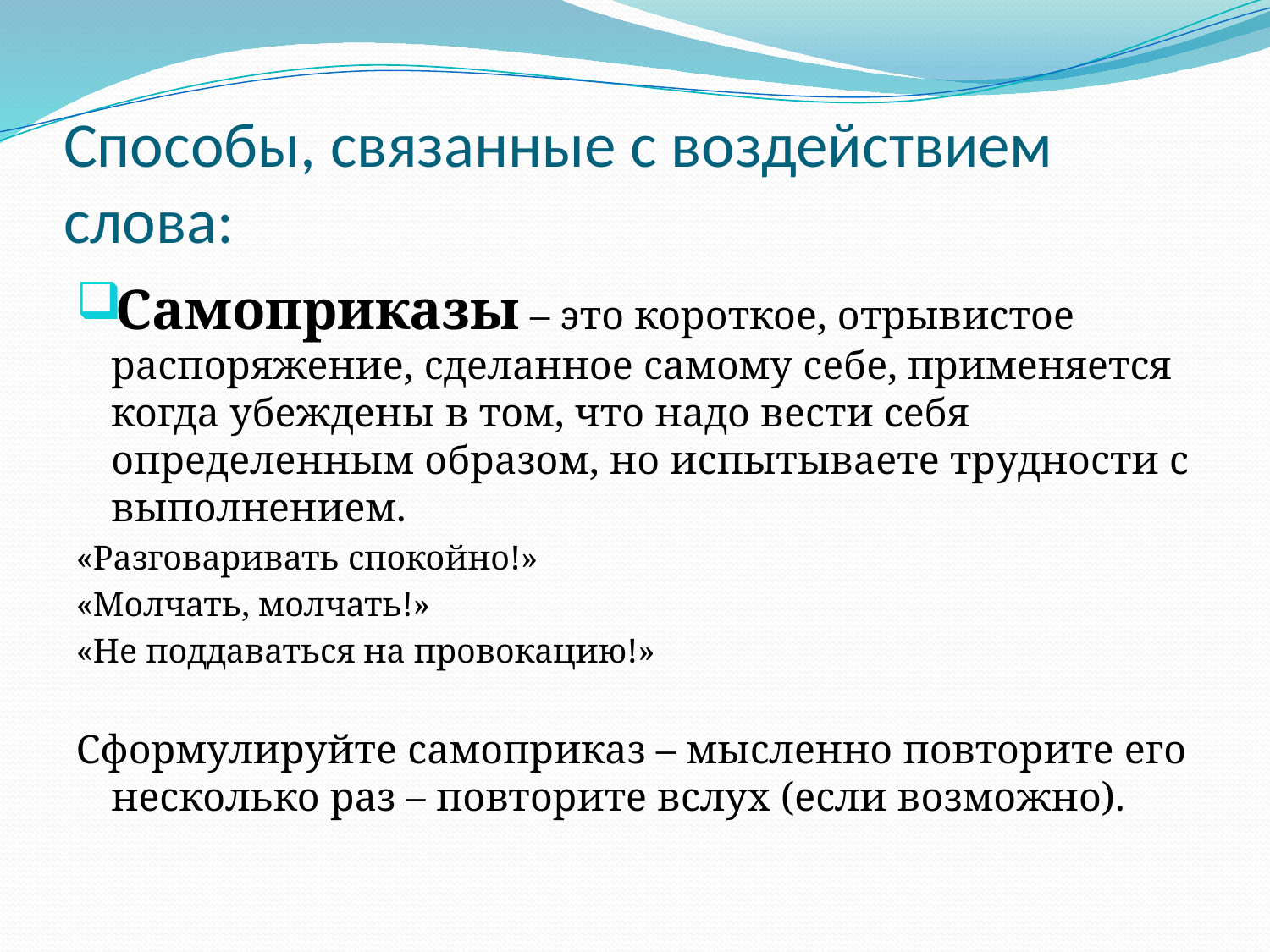

# Способы, связанные с воздействием слова:
Самоприказы – это короткое, отрывистое распоряжение, сделанное самому себе, применяется когда убеждены в том, что надо вести себя определенным образом, но испытываете трудности с выполнением.
«Разговаривать спокойно!»
«Молчать, молчать!»
«Не поддаваться на провокацию!»

Сформулируйте самоприказ – мысленно повторите его несколько раз – повторите вслух (если возможно).